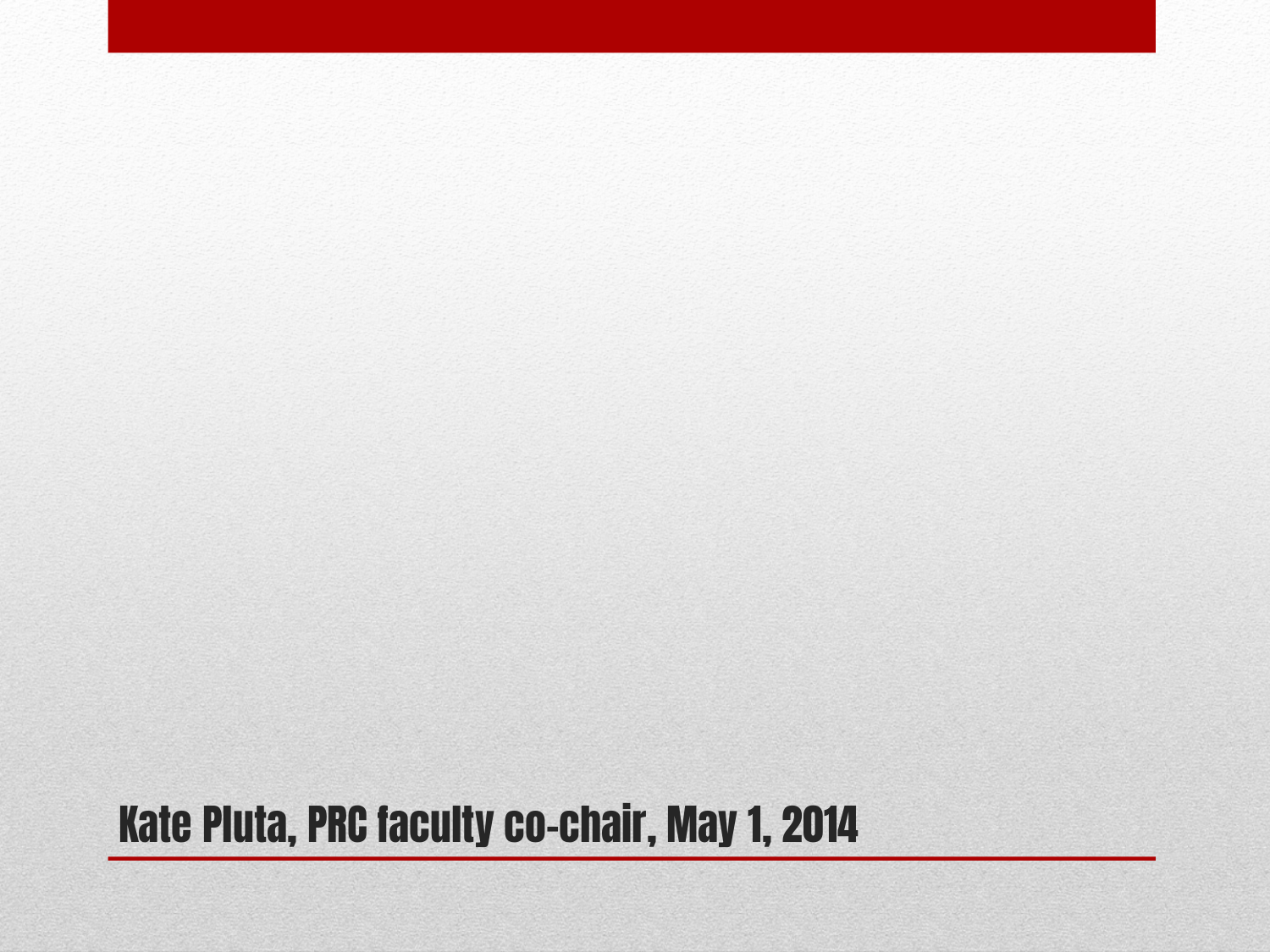

# Kate Pluta, PRC faculty co-chair, May 1, 2014